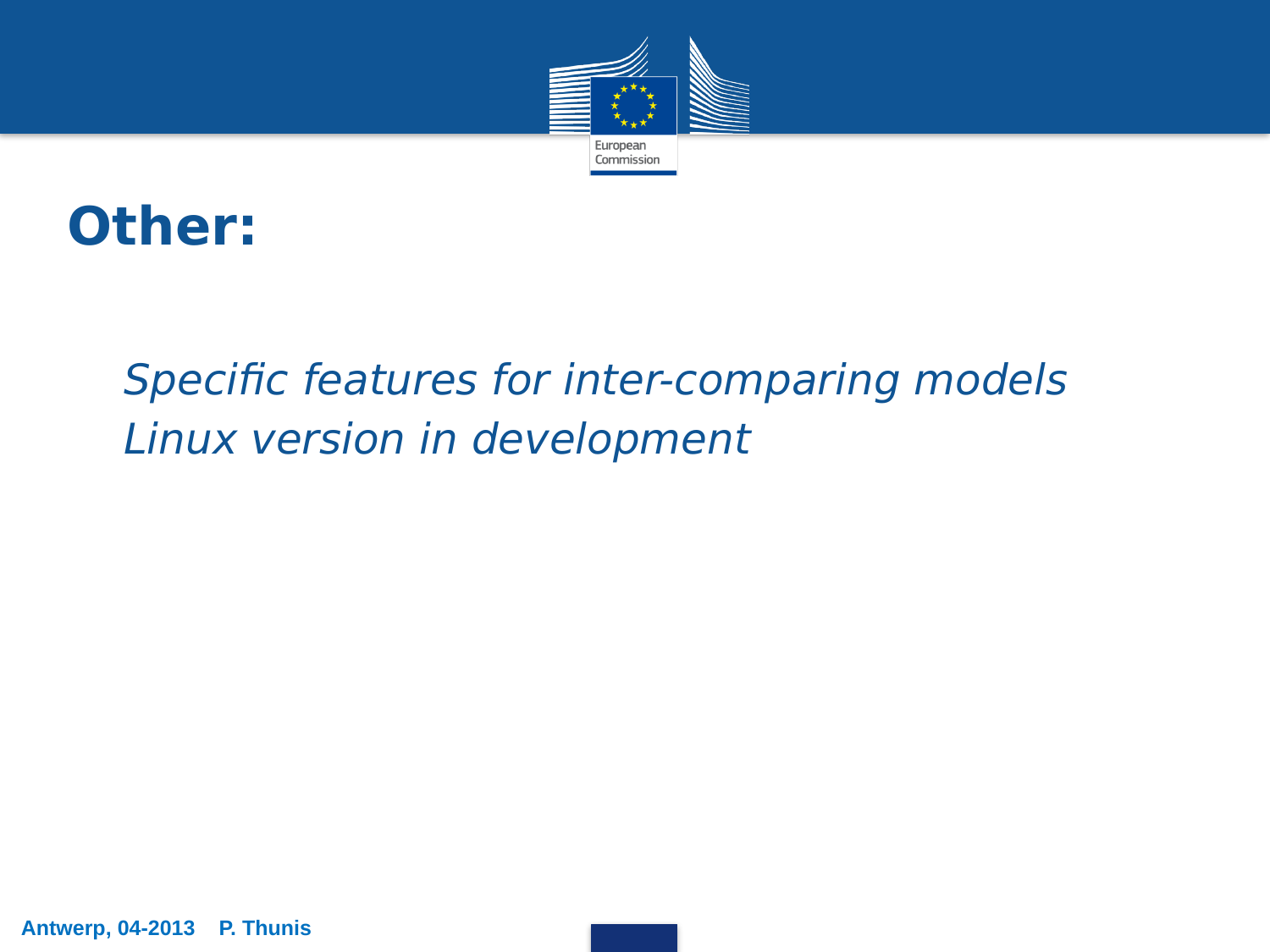

Other:
Specific features for inter-comparing models
Linux version in development

Antwerp, 04-2013    P. Thunis